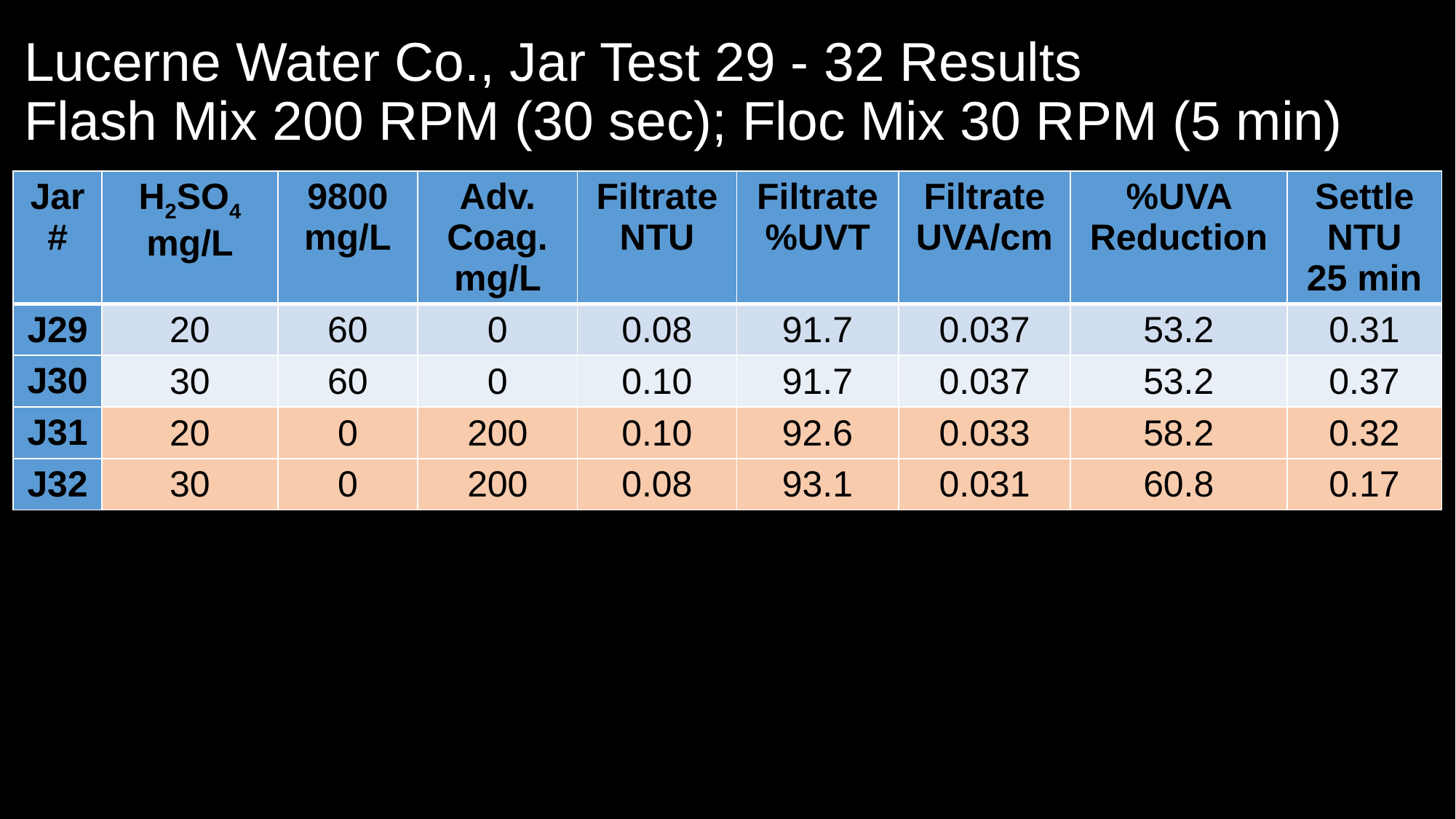

# Lucerne Water Co., Jar Test 29 - 32 Results Flash Mix 200 RPM (30 sec); Floc Mix 30 RPM (5 min)
| Jar# | H2SO4 mg/L | 9800 mg/L | Adv. Coag. mg/L | Filtrate NTU | Filtrate %UVT | Filtrate UVA/cm | %UVA Reduction | Settle NTU 25 min |
| --- | --- | --- | --- | --- | --- | --- | --- | --- |
| J29 | 20 | 60 | 0 | 0.08 | 91.7 | 0.037 | 53.2 | 0.31 |
| J30 | 30 | 60 | 0 | 0.10 | 91.7 | 0.037 | 53.2 | 0.37 |
| J31 | 20 | 0 | 200 | 0.10 | 92.6 | 0.033 | 58.2 | 0.32 |
| J32 | 30 | 0 | 200 | 0.08 | 93.1 | 0.031 | 60.8 | 0.17 |